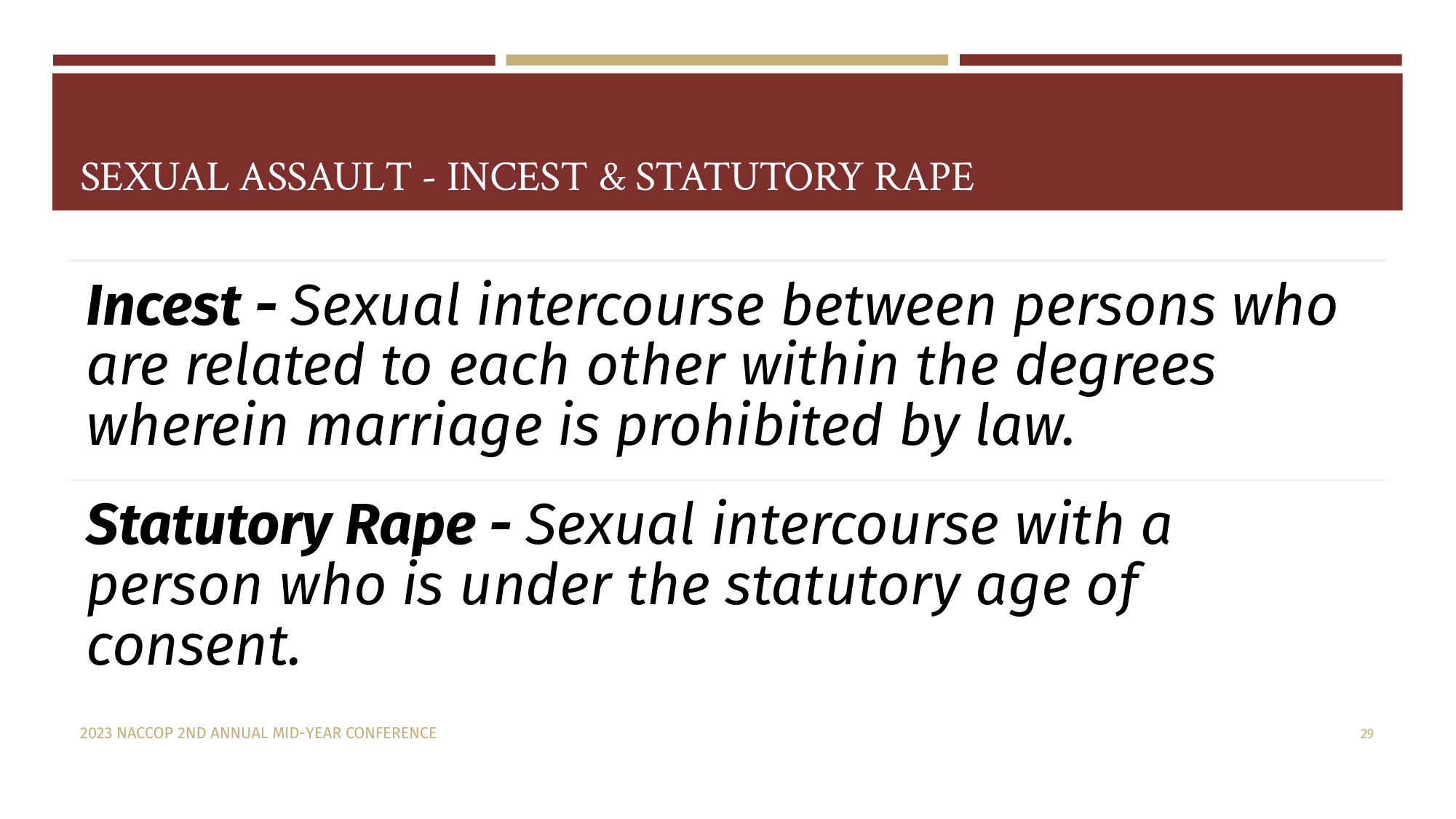

# SEXUAL ASSAULT - INCEST & STATUTORY RAPE

Incest - Sexual intercourse between persons who are related to each other within the degrees wherein marriage is prohibited by law.
Statutory Rape - Sexual intercourse with a person who is under the statutory age of consent.
2023 NACCOP 2ND ANNUAL MID-YEAR CONFERENCE

29